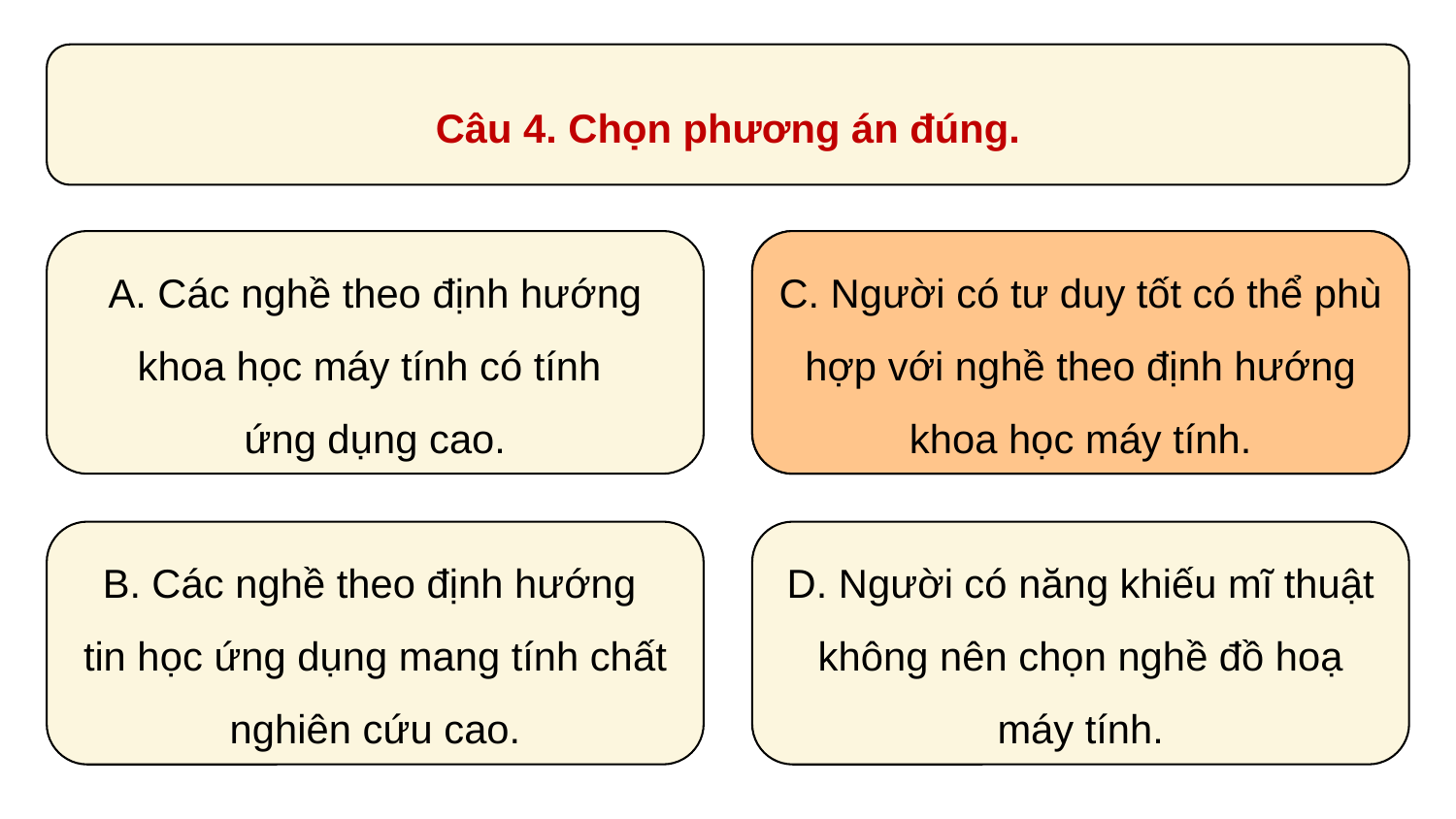

Câu 4. Chọn phương án đúng.
C. Người có tư duy tốt có thể phù hợp với nghề theo định hướng khoa học máy tính.
A. Các nghề theo định hướng khoa học máy tính có tính
ứng dụng cao.
C. Người có tư duy tốt có thể
phù hợp với nghề theo định hướng khoa học máy tính.
B. Các nghề theo định hướng
tin học ứng dụng mang tính chất nghiên cứu cao.
D. Người có năng khiếu mĩ thuật không nên chọn nghề đồ hoạ máy tính.